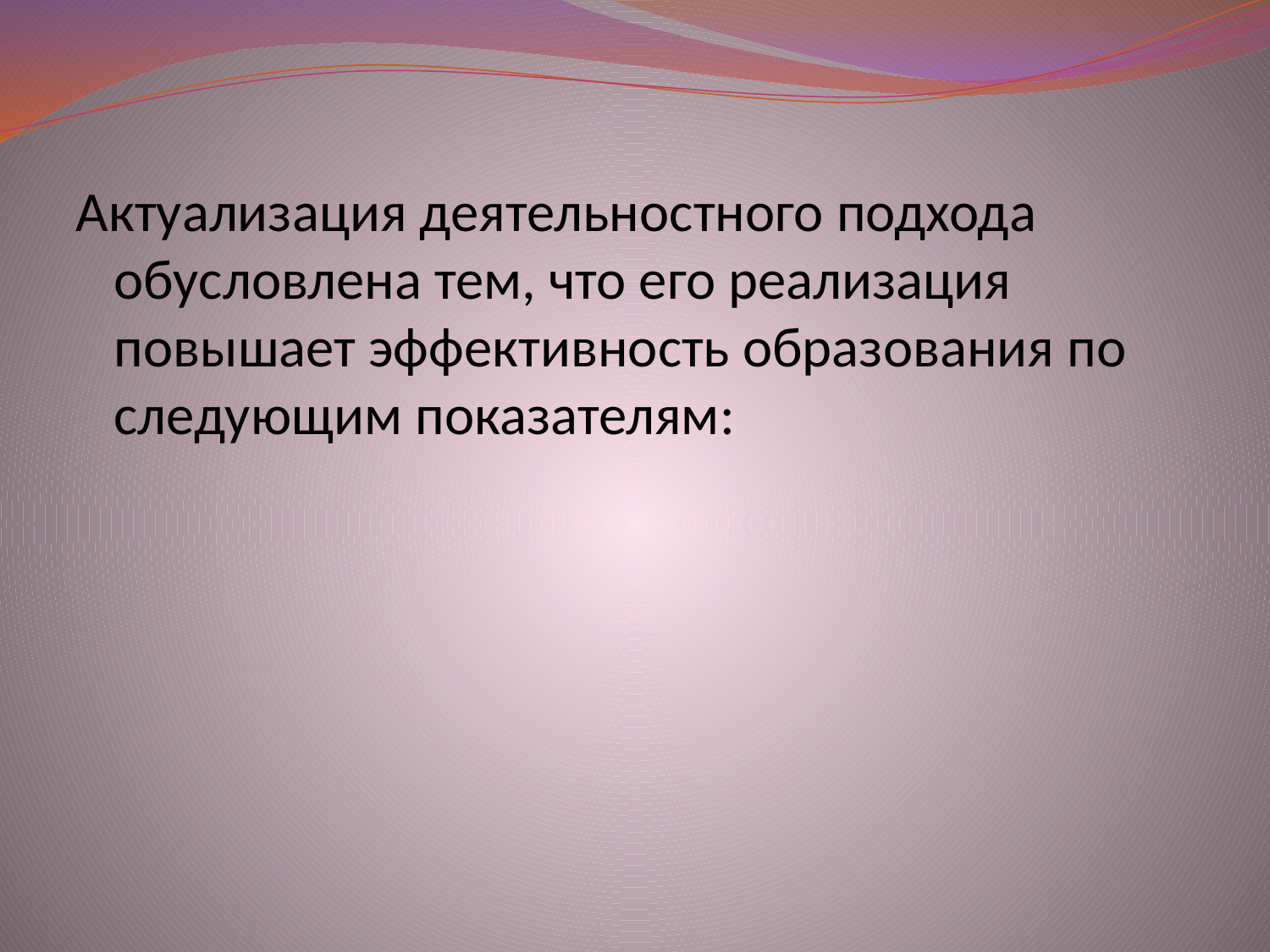

Актуализация деятельностного подхода обусловлена тем, что его реализация повышает эффективность образования по следующим показателям: